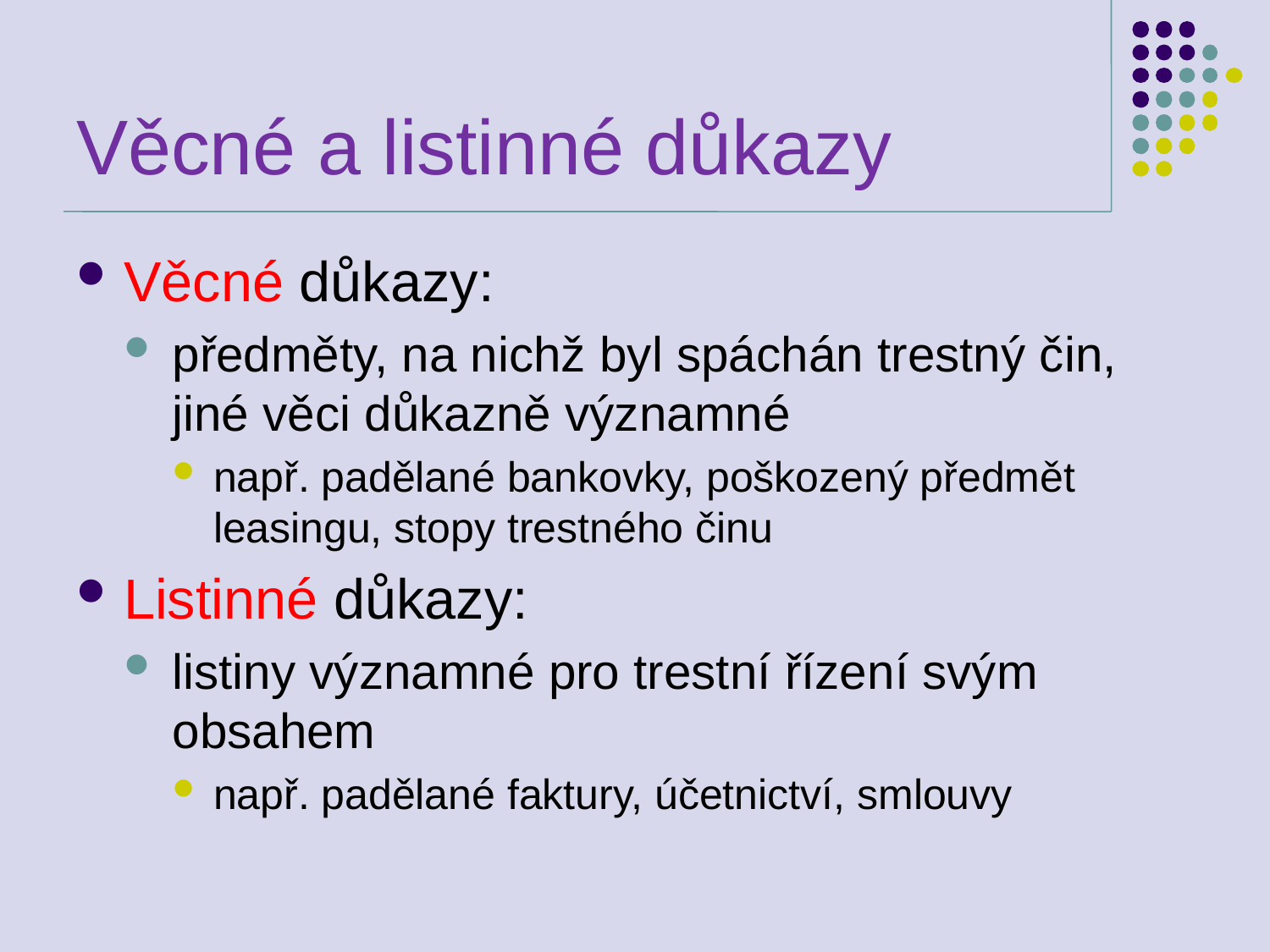

# Věcné a listinné důkazy
Věcné důkazy:
předměty, na nichž byl spáchán trestný čin, jiné věci důkazně významné
např. padělané bankovky, poškozený předmět leasingu, stopy trestného činu
Listinné důkazy:
listiny významné pro trestní řízení svým obsahem
např. padělané faktury, účetnictví, smlouvy